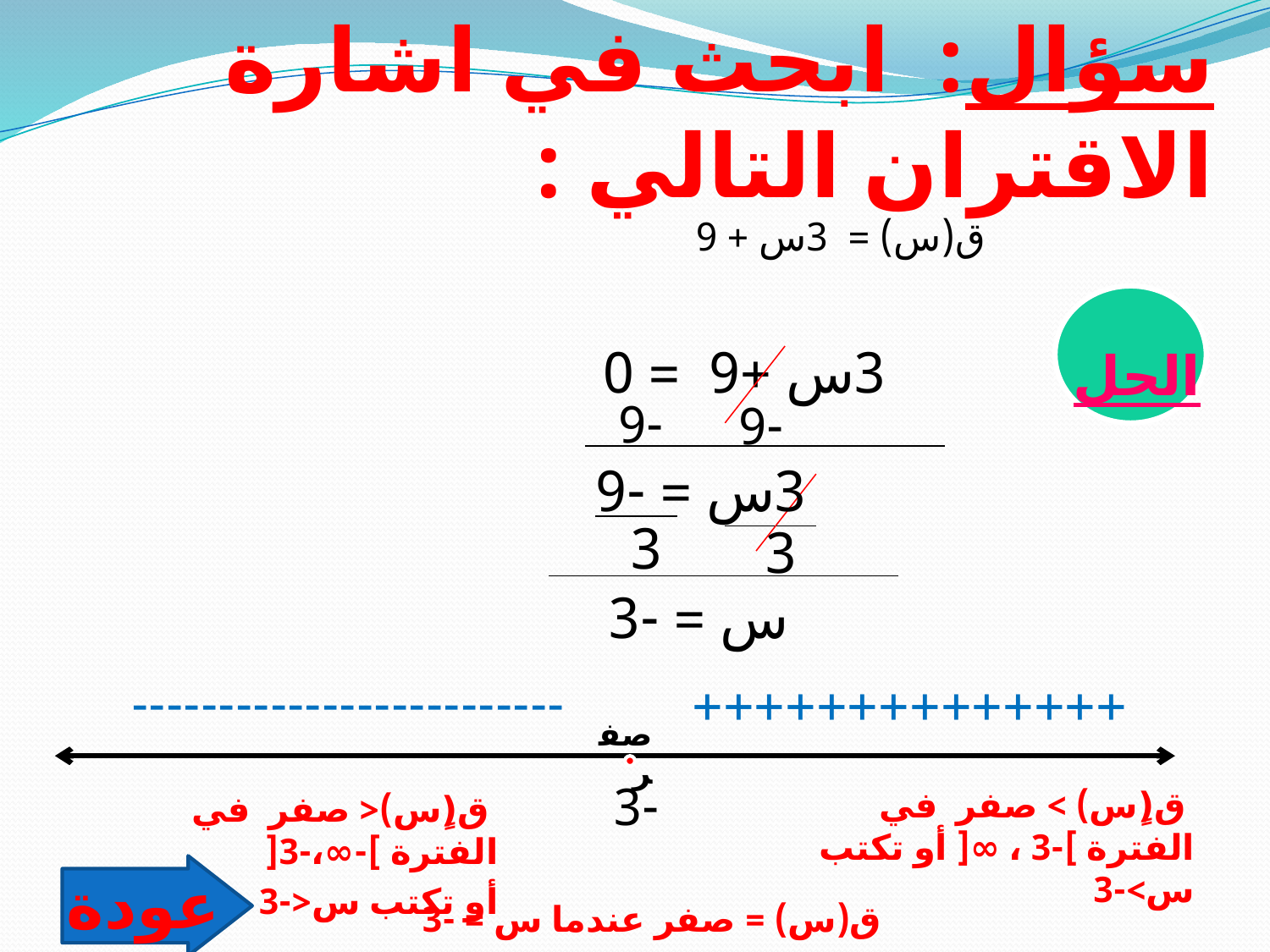

# سؤال:  ابحث في اشارة الاقتران التالي :
    ق(س) =  3س + 9

الحل
3س +9  = 0
 -9
 -9
     3س = -9
 3
3
            س = -3
++++++++++++++
-------------------------
صفر

 -3
 ق(ٍس) > صفر  في الفترة ]-3 ، ∞[ أو تكتب س>-3

 ق(ٍس)< صفر  في الفترة ]-∞،-3[
أو تكتب س<-3

عودة
ق(س) = صفر عندما س = -3